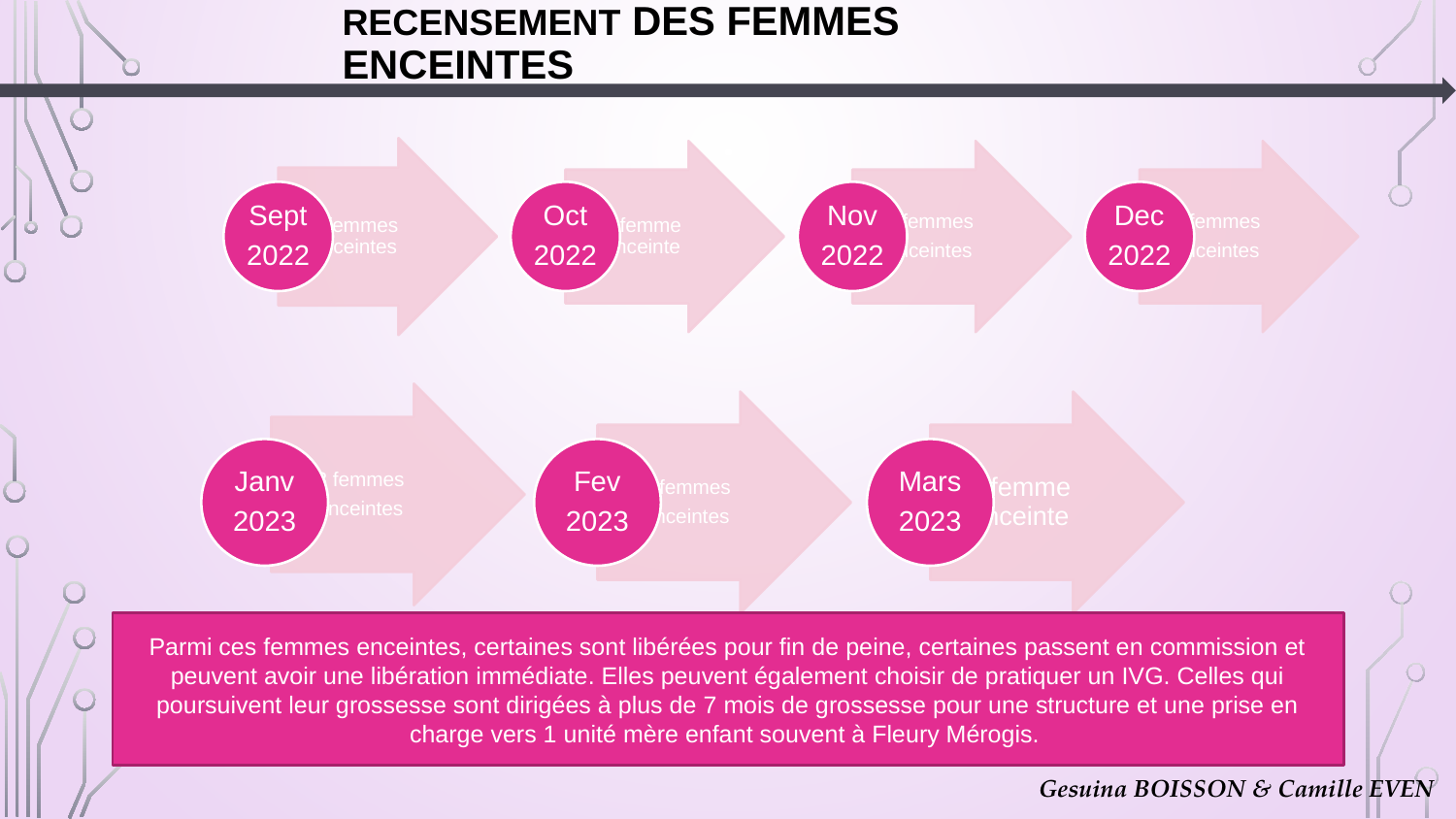

3 femmes enceintes
Sept
2022
1 femme enceinte
Oct
2022
2 femmes
enceintes
Nov
2022
2 femmes
enceintes
Dec
2022
# RECENSEMENT DES FEMMES ENCEINTES

3 femmes
enceintes
Janv
2023
2 femmes
enceintes
Fev
2023
1 femme enceinte
Mars
2023
Parmi ces femmes enceintes, certaines sont libérées pour fin de peine, certaines passent en commission et peuvent avoir une libération immédiate. Elles peuvent également choisir de pratiquer un IVG. Celles qui poursuivent leur grossesse sont dirigées à plus de 7 mois de grossesse pour une structure et une prise en charge vers 1 unité mère enfant souvent à Fleury Mérogis.
Gesuina BOISSON & Camille EVEN